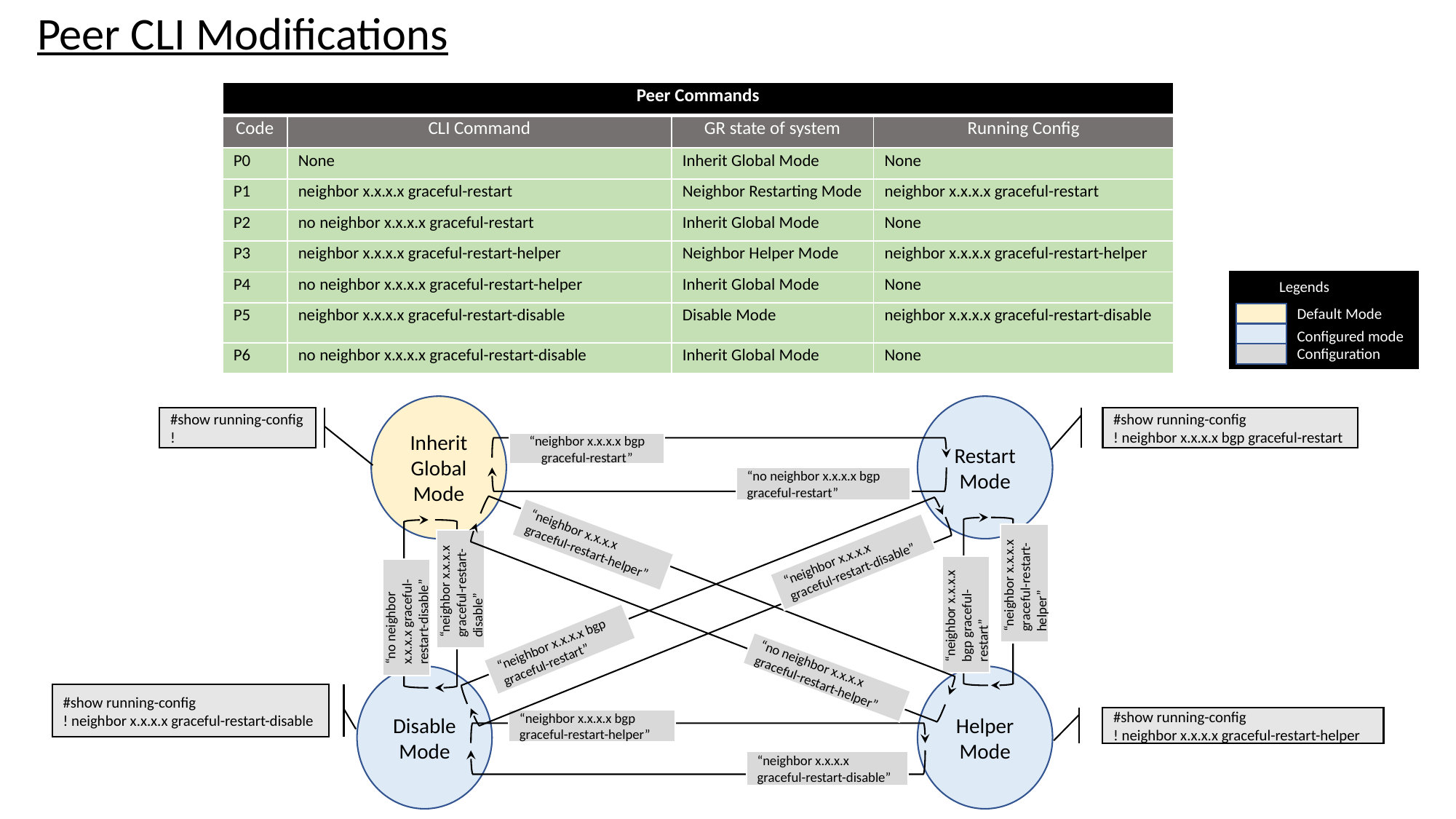

# Peer CLI Modifications
| Peer Commands |  |  |  |
| --- | --- | --- | --- |
| Code | CLI Command | GR state of system | Running Config |
| P0 | None | Inherit Global Mode | None |
| P1 | neighbor x.x.x.x graceful-restart | Neighbor Restarting Mode | neighbor x.x.x.x graceful-restart |
| P2 | no neighbor x.x.x.x graceful-restart | Inherit Global Mode | None |
| P3 | neighbor x.x.x.x graceful-restart-helper | Neighbor Helper Mode | neighbor x.x.x.x graceful-restart-helper |
| P4 | no neighbor x.x.x.x graceful-restart-helper | Inherit Global Mode | None |
| P5 | neighbor x.x.x.x graceful-restart-disable | Disable Mode | neighbor x.x.x.x graceful-restart-disable |
| P6 | no neighbor x.x.x.x graceful-restart-disable | Inherit Global Mode | None |

Legends
Default Mode

Configured mode

Configuration

Inherit Global Mode
Restart Mode
#show running-config
!
#show running-config
! neighbor x.x.x.x bgp graceful-restart
“neighbor x.x.x.x bgp graceful-restart”
“no neighbor x.x.x.x bgp graceful-restart”

“neighbor x.x.x.x graceful-restart-helper”

“neighbor x.x.x.x graceful-restart-disable”
“neighbor x.x.x.x graceful-restart-helper”
“neighbor x.x.x.x graceful-restart-disable”
“neighbor x.x.x.x bgp graceful-restart”
“no neighbor x.x.x.x graceful-restart-disable”
“neighbor x.x.x.x bgp graceful-restart”
“no neighbor x.x.x.x graceful-restart-helper”
Disable Mode
Helper Mode
#show running-config
! neighbor x.x.x.x graceful-restart-disable
#show running-config
! neighbor x.x.x.x graceful-restart-helper
“neighbor x.x.x.x bgp graceful-restart-helper”
“neighbor x.x.x.x graceful-restart-disable”